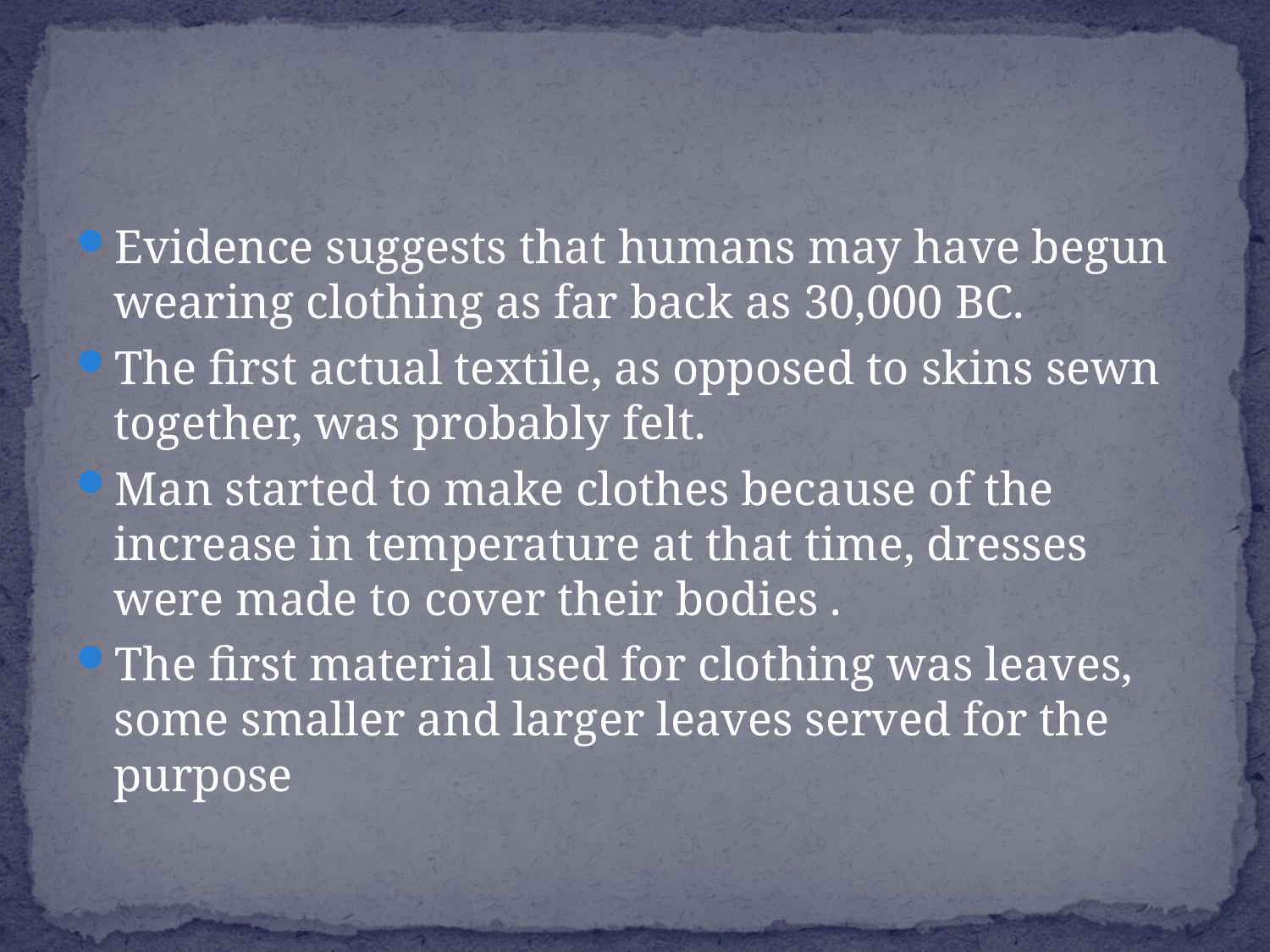

#
Evidence suggests that humans may have begun wearing clothing as far back as 30,000 BC.
The first actual textile, as opposed to skins sewn together, was probably felt.
Man started to make clothes because of the increase in temperature at that time, dresses were made to cover their bodies .
The first material used for clothing was leaves, some smaller and larger leaves served for the purpose